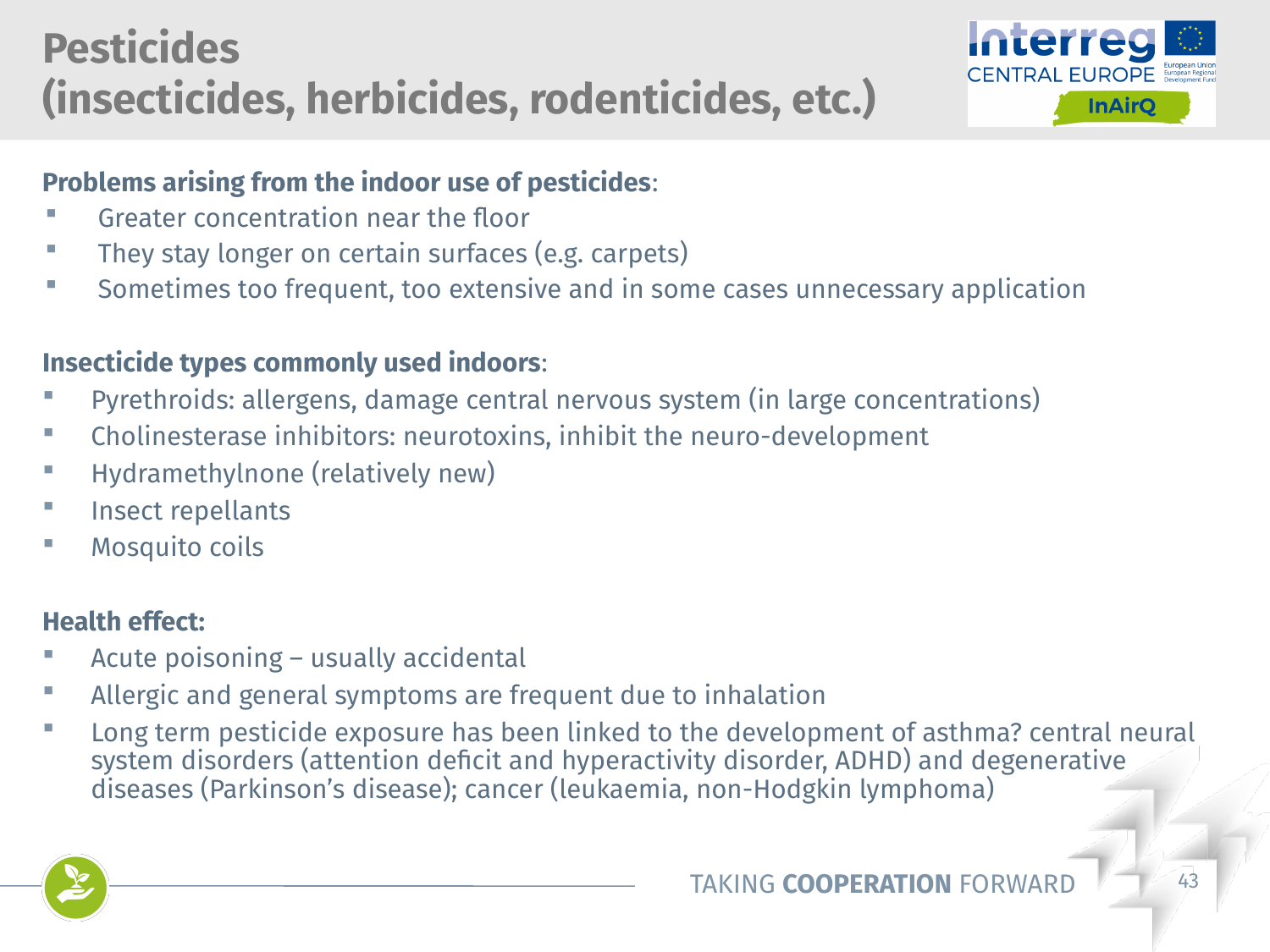

Pesticides
(insecticides, herbicides, rodenticides, etc.)
Problems arising from the indoor use of pesticides:
 Greater concentration near the floor
 They stay longer on certain surfaces (e.g. carpets)
 Sometimes too frequent, too extensive and in some cases unnecessary application

Insecticide types commonly used indoors:
Pyrethroids: allergens, damage central nervous system (in large concentrations)
Cholinesterase inhibitors: neurotoxins, inhibit the neuro-development
Hydramethylnone (relatively new)
Insect repellants
Mosquito coils

Health effect:
Acute poisoning – usually accidental
Allergic and general symptoms are frequent due to inhalation
Long term pesticide exposure has been linked to the development of asthma? central neural system disorders (attention deficit and hyperactivity disorder, ADHD) and degenerative diseases (Parkinson’s disease); cancer (leukaemia, non-Hodgkin lymphoma)